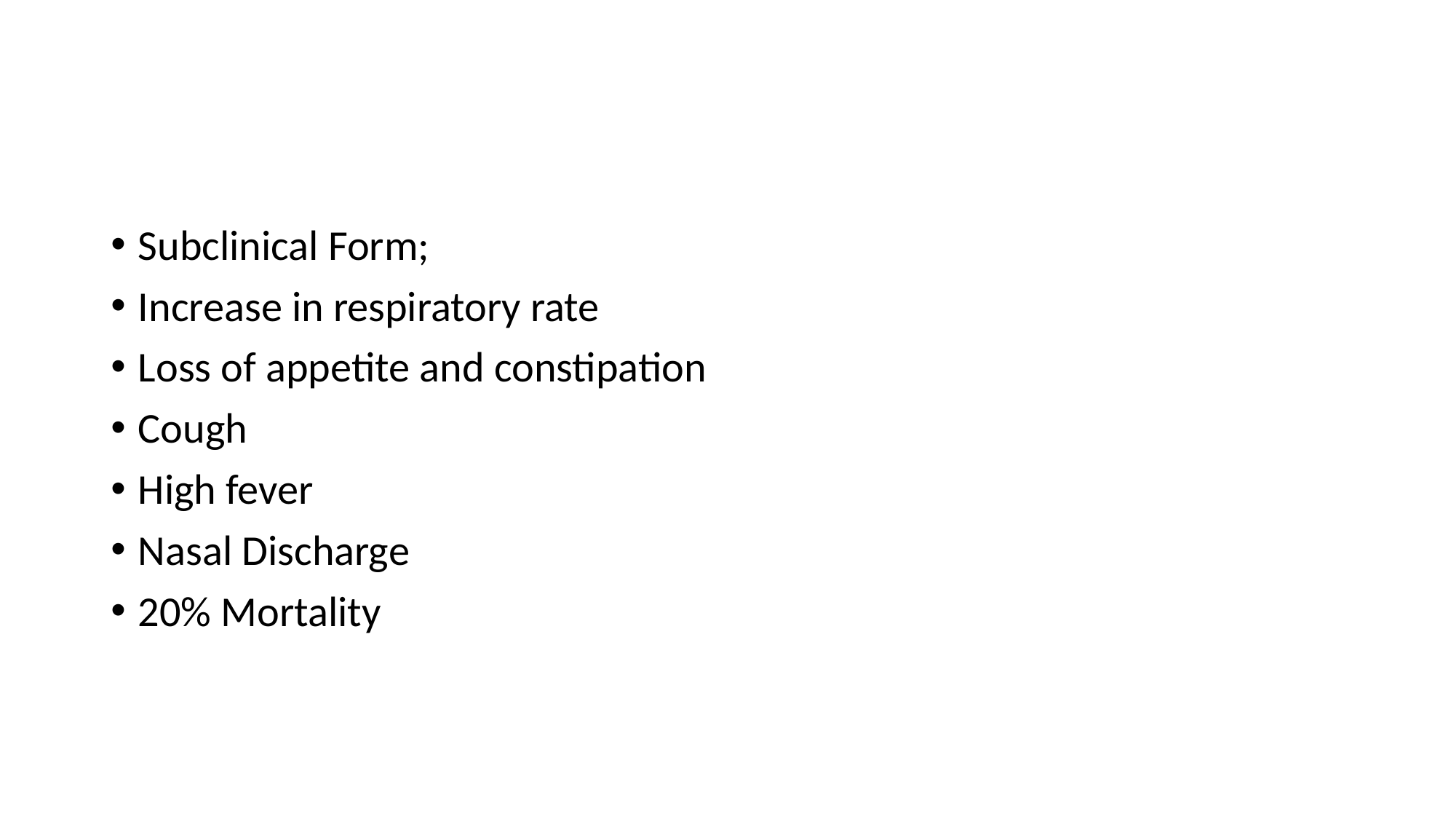

#
Subclinical Form;
Increase in respiratory rate
Loss of appetite and constipation
Cough
High fever
Nasal Discharge
20% Mortality